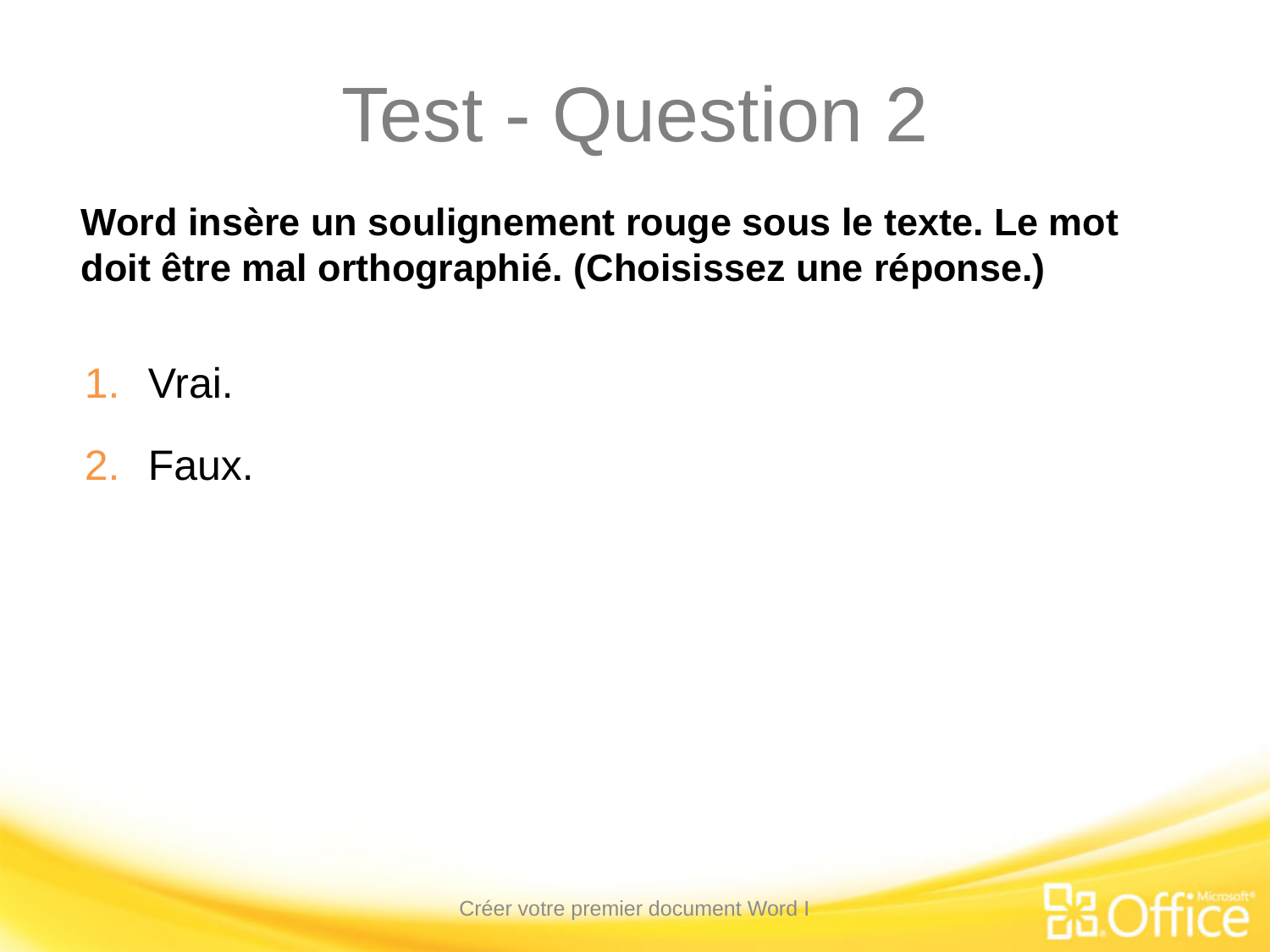

# Test - Question 2
Word insère un soulignement rouge sous le texte. Le mot doit être mal orthographié. (Choisissez une réponse.)
Vrai.
Faux.
Créer votre premier document Word I